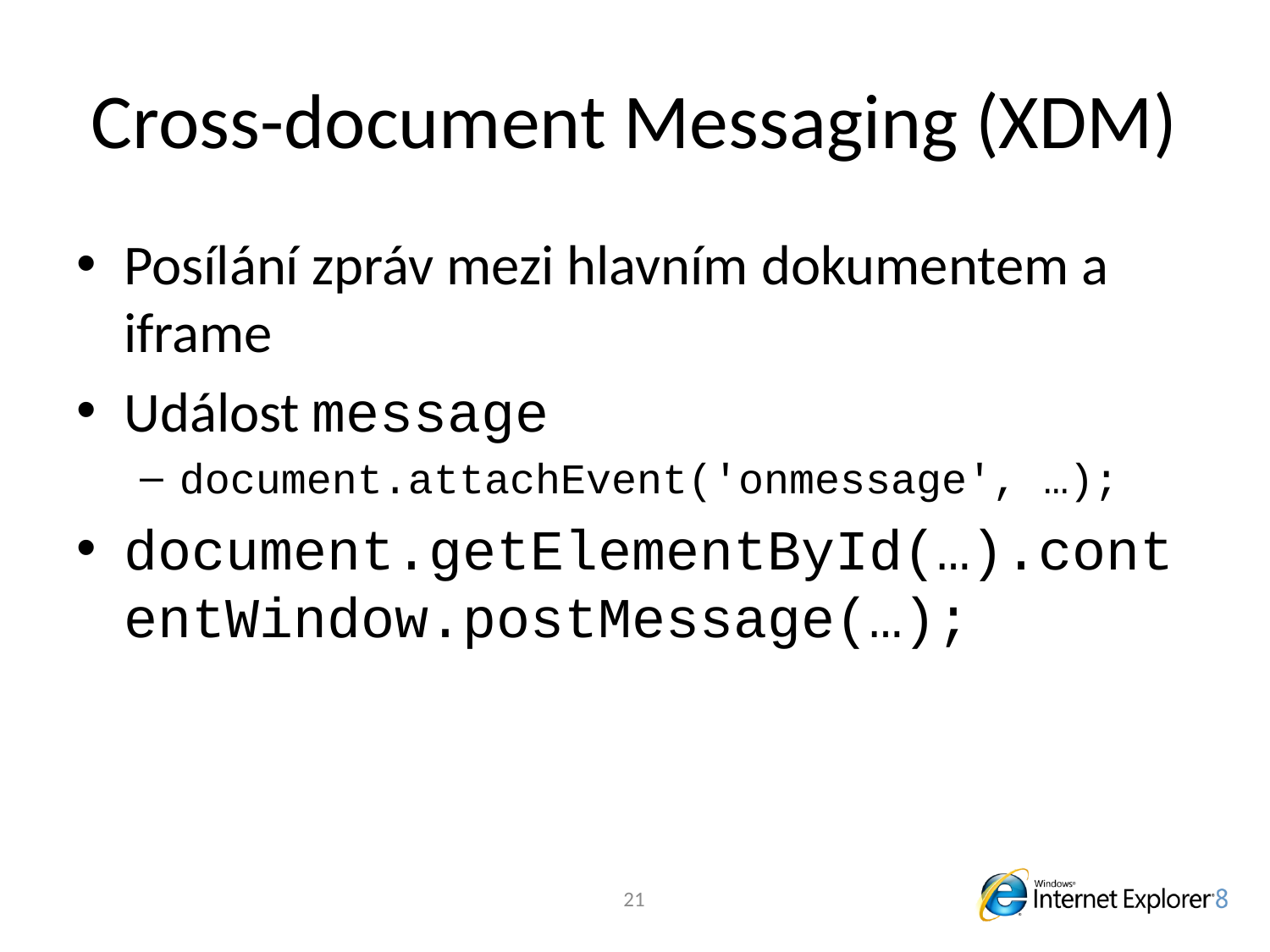

# Cross-document Messaging (XDM)
Posílání zpráv mezi hlavním dokumentem a iframe
Událost message
document.attachEvent('onmessage', …);
document.getElementById(…).contentWindow.postMessage(…);
21